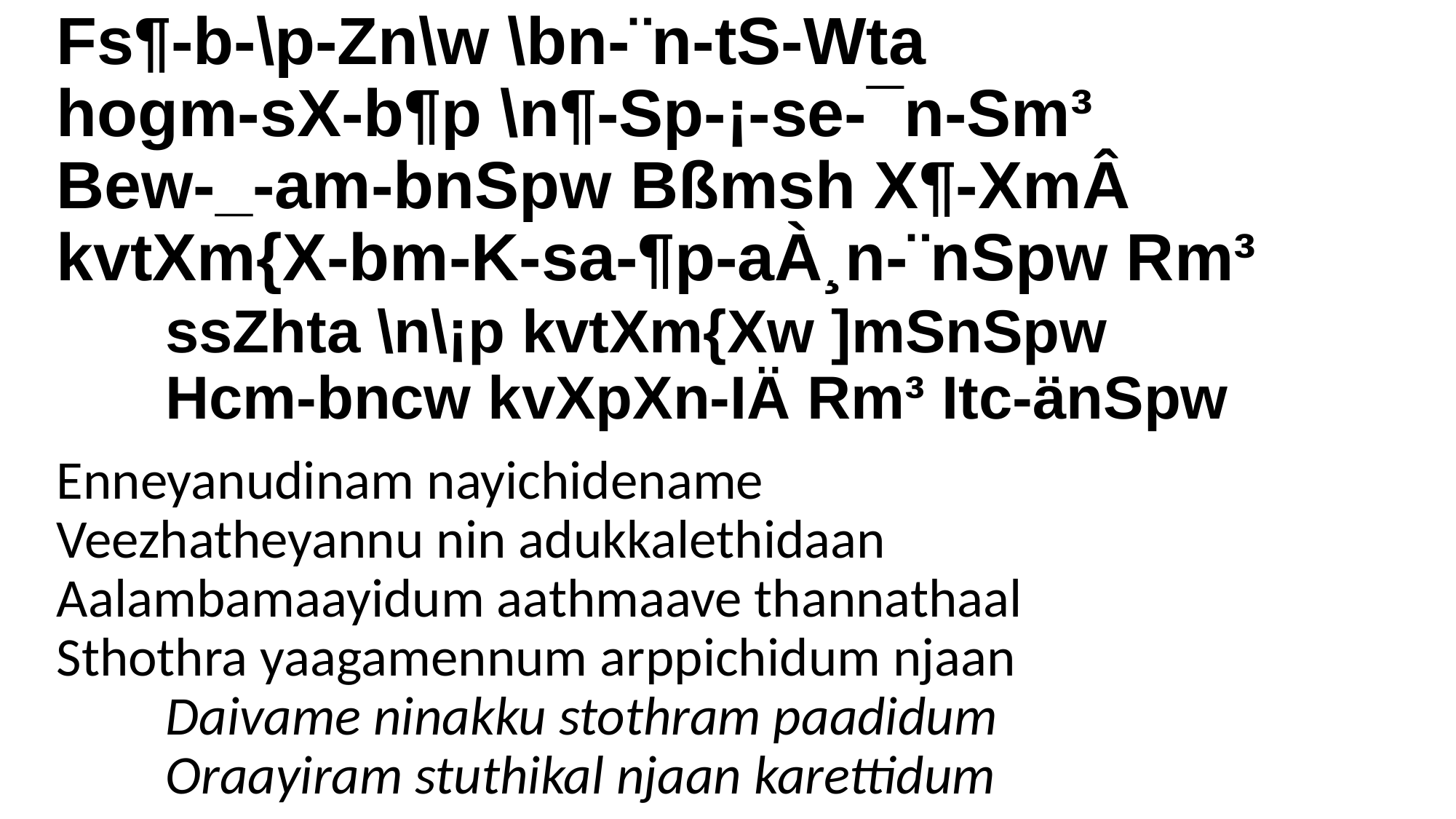

# Fs¶-b-\p-Zn\w \bn-¨n-tS-Wta hogm-sX-b¶p \n¶-Sp-¡-se-¯n-Sm³ Bew-_-am-bnSpw Bßmsh X¶-XmÂ kvtXm{X-bm-K-sa-¶p-aÀ¸n-¨nSpw Rm³ ssZhta \n\¡p kvtXm{Xw ]mSnSpw Hcm-bncw kvXpXn-IÄ Rm³ Itc-änSpw
Enneyanudinam nayichidename
Veezhatheyannu nin adukkalethidaan
Aalambamaayidum aathmaave thannathaal
Sthothra yaagamennum arppichidum njaan
	Daivame ninakku stothram paadidum
	Oraayiram stuthikal njaan karettidum